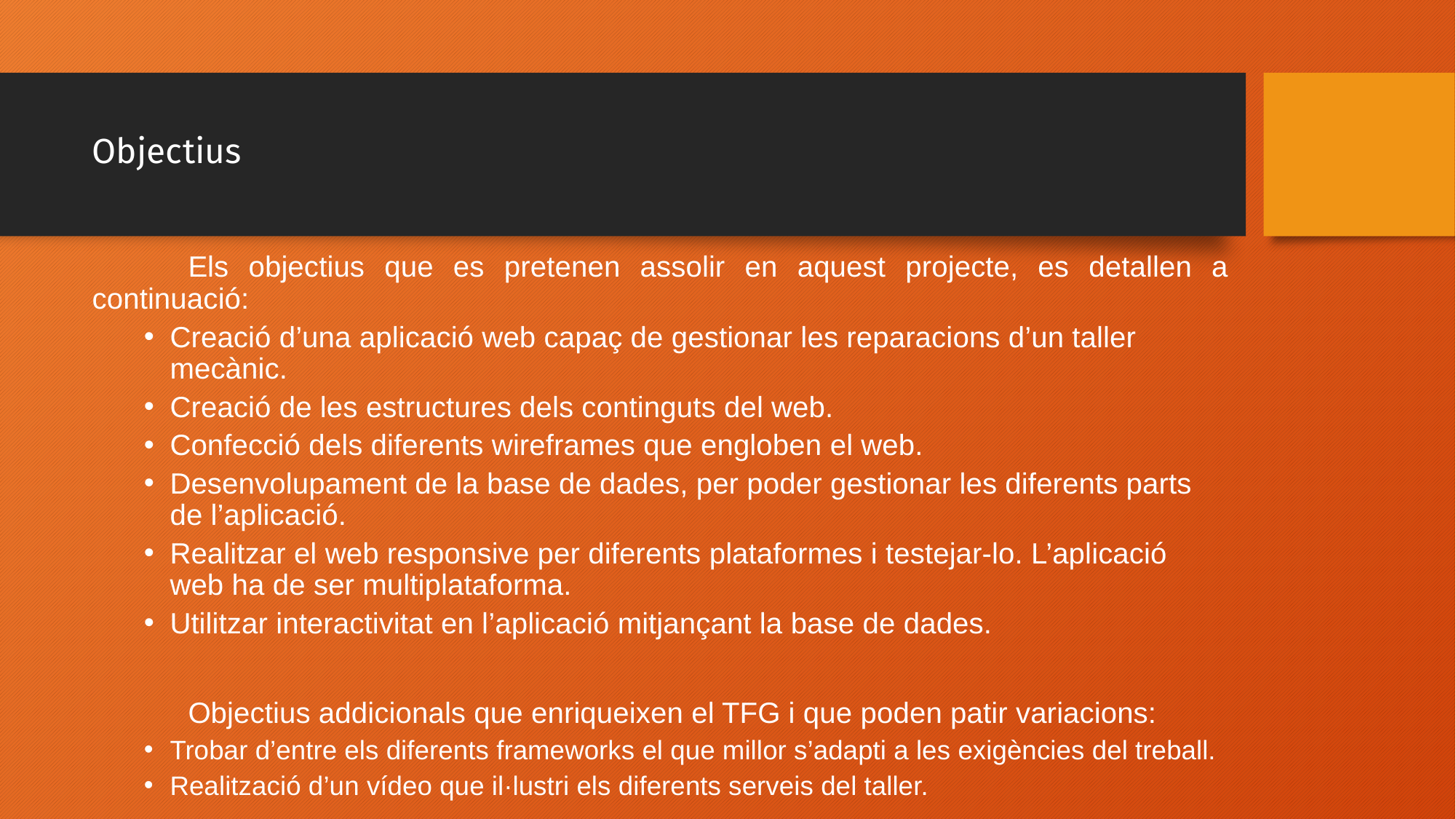

# Objectius
	Els objectius que es pretenen assolir en aquest projecte, es detallen a continuació:
Creació d’una aplicació web capaç de gestionar les reparacions d’un taller mecànic.
Creació de les estructures dels continguts del web.
Confecció dels diferents wireframes que engloben el web.
Desenvolupament de la base de dades, per poder gestionar les diferents parts de l’aplicació.
Realitzar el web responsive per diferents plataformes i testejar-lo. L’aplicació web ha de ser multiplataforma.
Utilitzar interactivitat en l’aplicació mitjançant la base de dades.

	Objectius addicionals que enriqueixen el TFG i que poden patir variacions:
Trobar d’entre els diferents frameworks el que millor s’adapti a les exigències del treball.
Realització d’un vídeo que il·lustri els diferents serveis del taller.